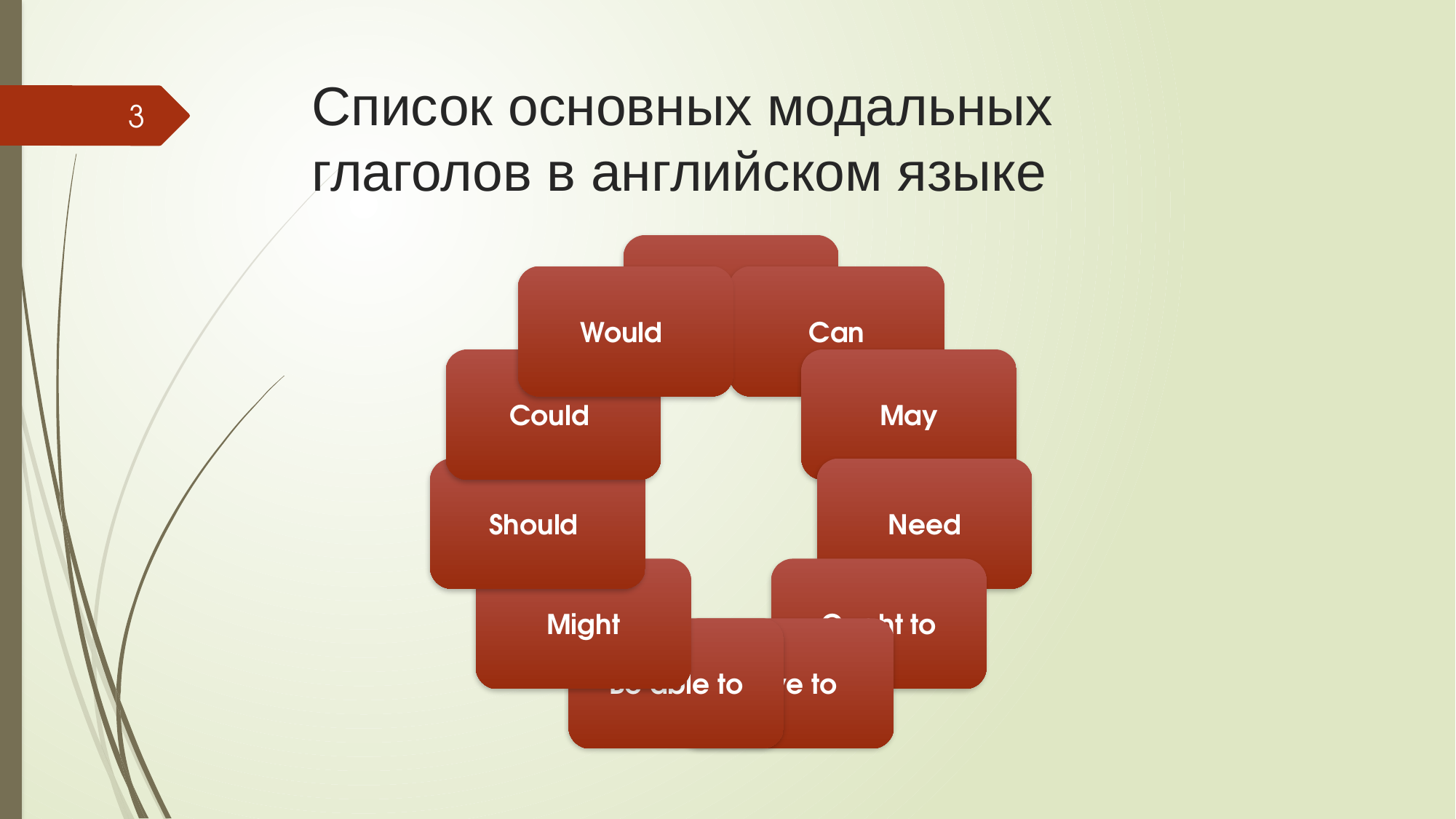

# Список основных модальных глаголов в английском языке
3
Must
Can
May
Need
Ought to
Have to
Be able to
Might
Should
Could
Would